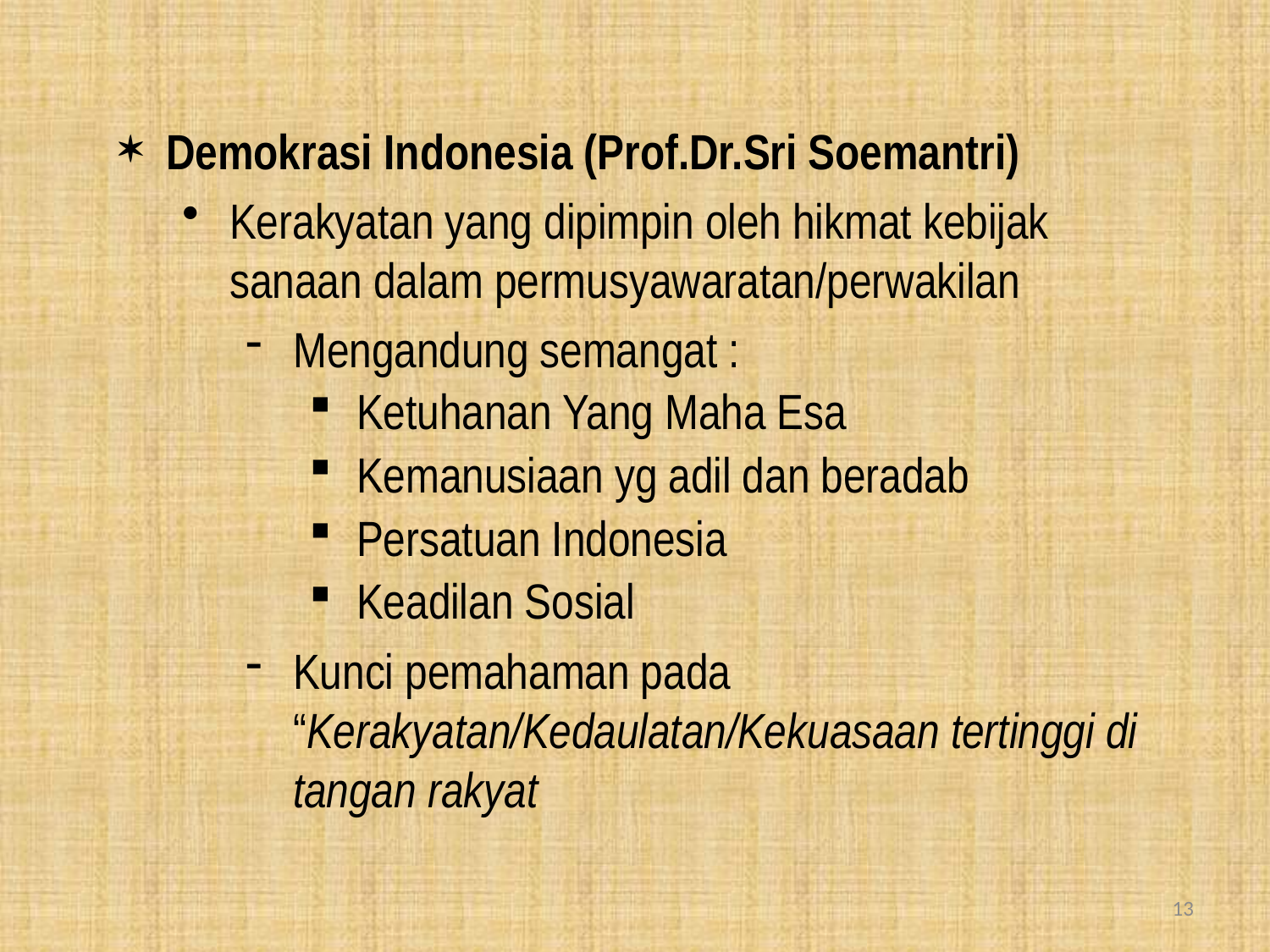

Demokrasi Indonesia (Prof.Dr.Sri Soemantri)
Kerakyatan yang dipimpin oleh hikmat kebijak sanaan dalam permusyawaratan/perwakilan
Mengandung semangat :
Ketuhanan Yang Maha Esa
Kemanusiaan yg adil dan beradab
Persatuan Indonesia
Keadilan Sosial
Kunci pemahaman pada “Kerakyatan/Kedaulatan/Kekuasaan tertinggi di tangan rakyat

13